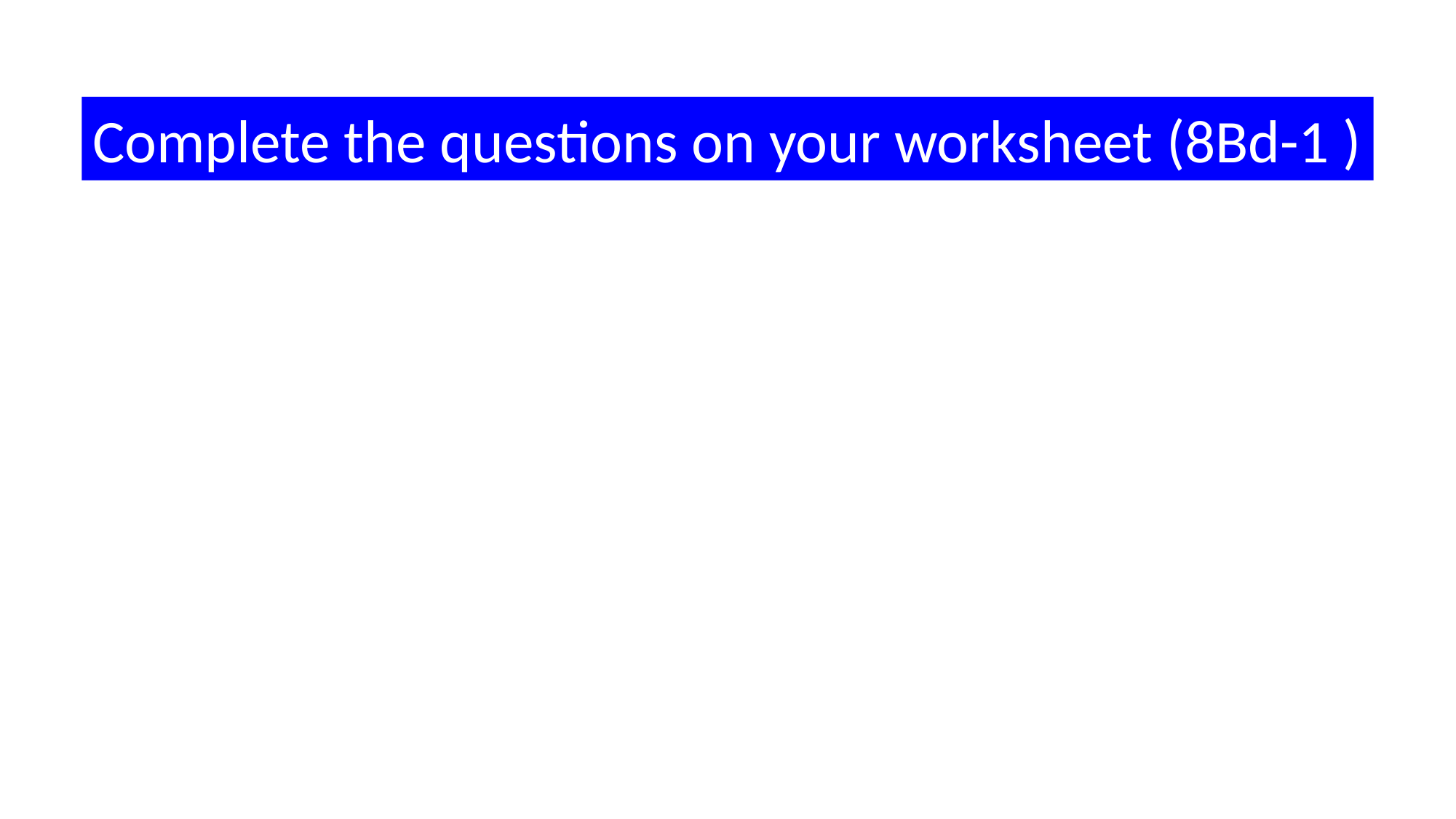

Complete the questions on your worksheet (8Bd-1 )
Answer questions 1,2 and 4 on worksheet 8Bd-1
Answer questions 1,2 and 4 on worksheet 8Bd-1